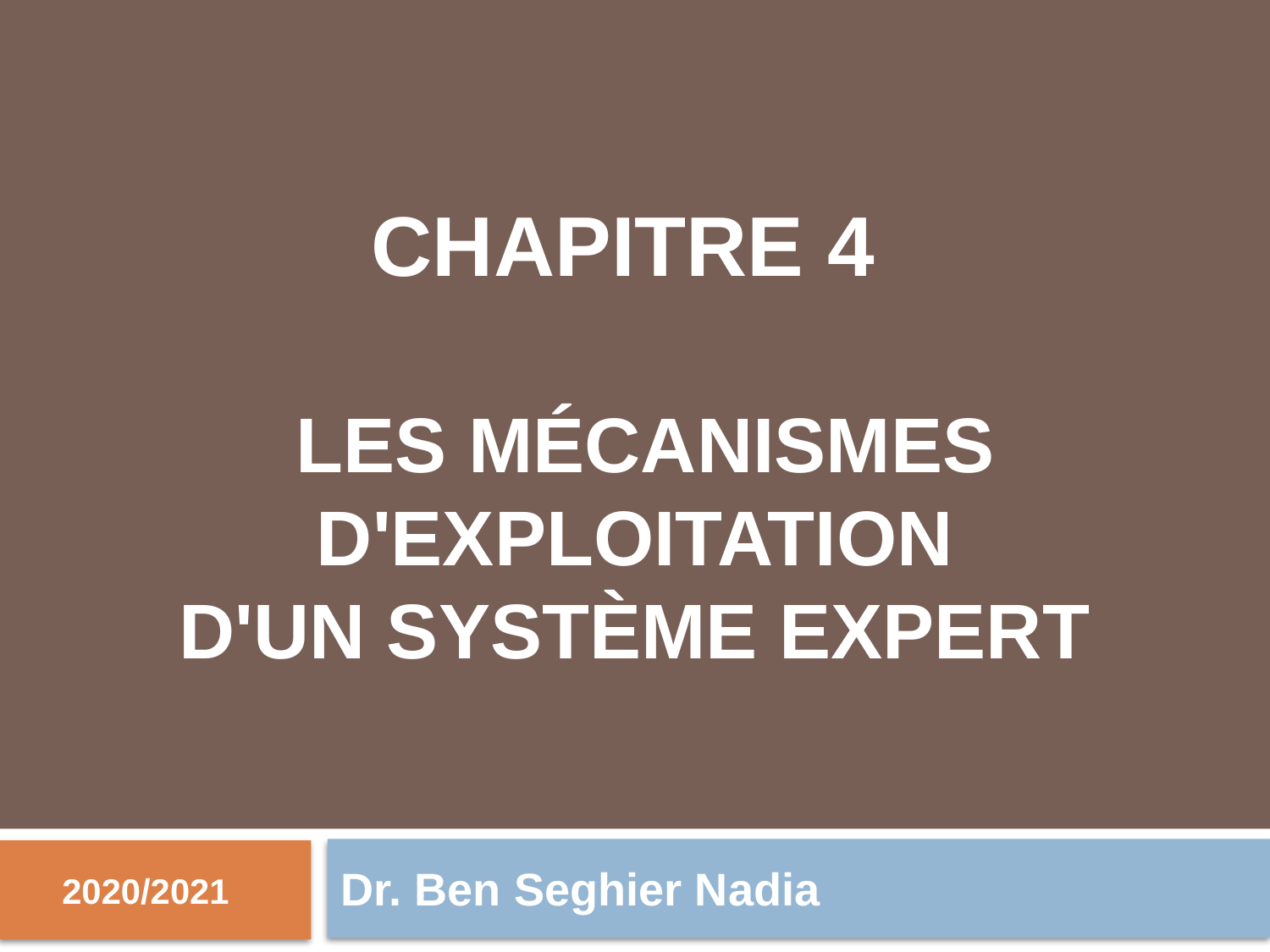

# Chapitre 4 Les mécanismes d'exploitation d'un système expert
Dr. Ben Seghier Nadia
2020/2021